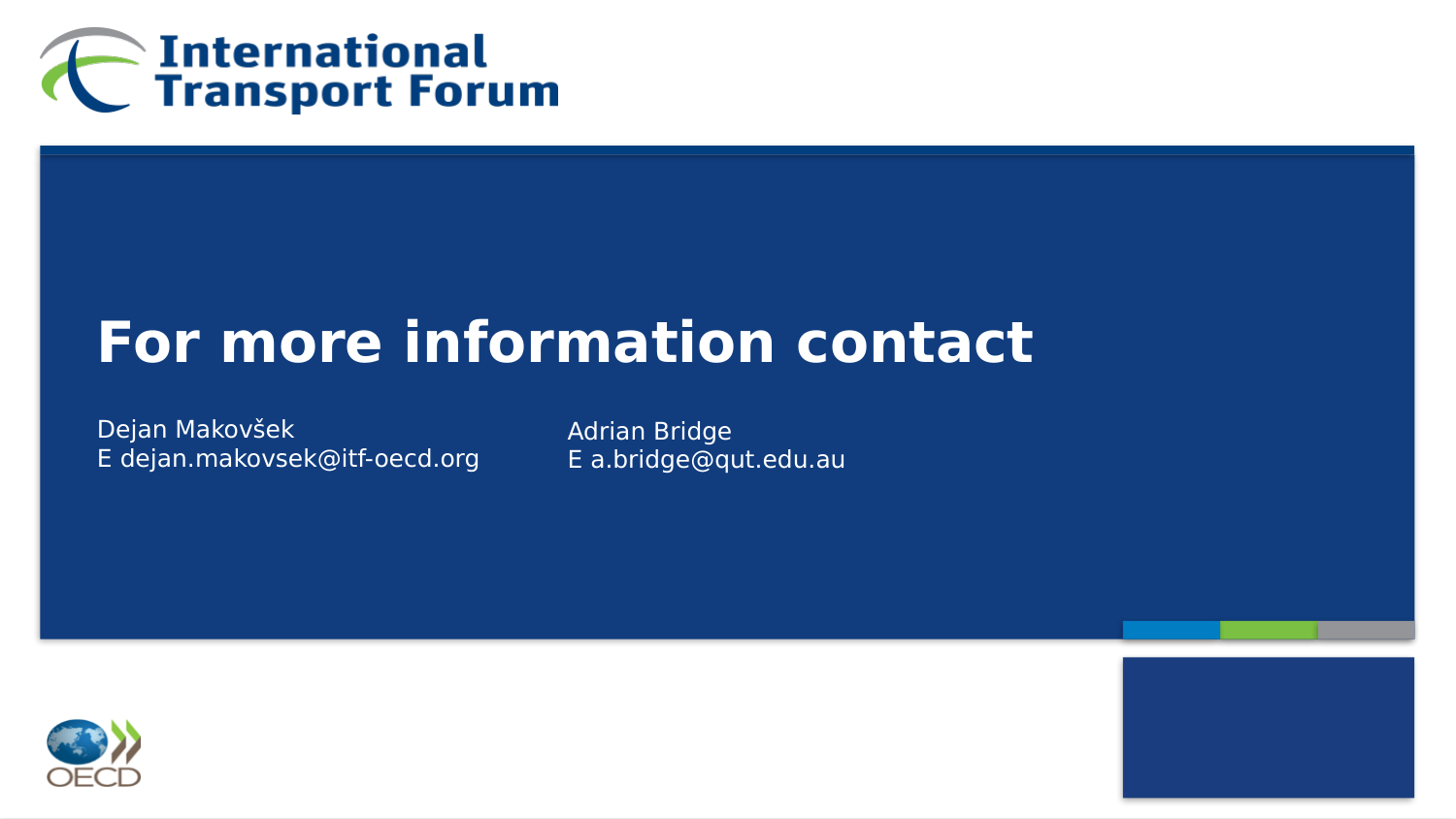

# For more information contact
Dejan Makovšek
E dejan.makovsek@itf-oecd.org

Adrian Bridge
E a.bridge@qut.edu.au